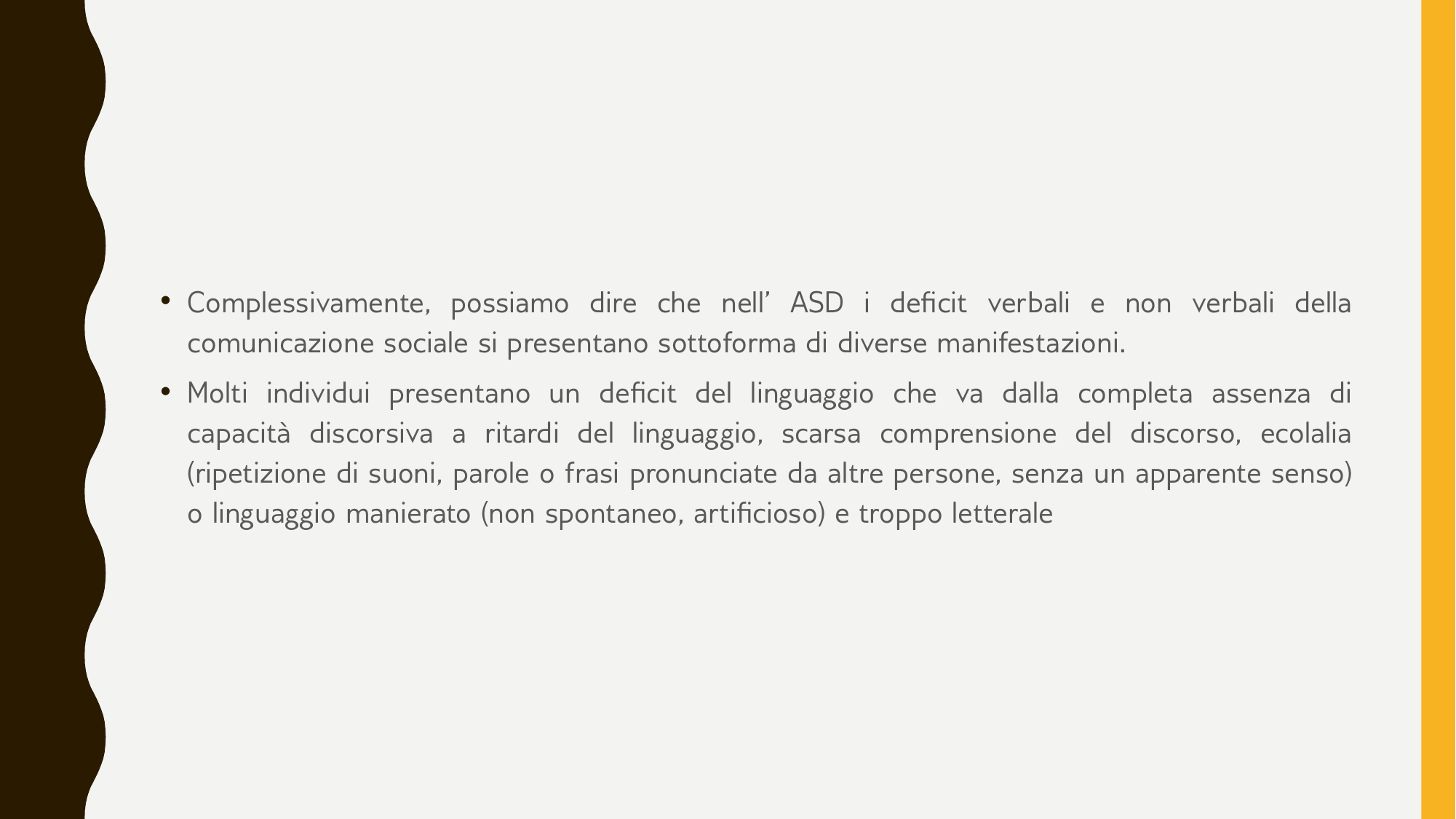

#
Complessivamente, possiamo dire che nell’ ASD i deficit verbali e non verbali della comunicazione sociale si presentano sottoforma di diverse manifestazioni.
Molti individui presentano un deficit del linguaggio che va dalla completa assenza di capacità discorsiva a ritardi del linguaggio, scarsa comprensione del discorso, ecolalia (ripetizione di suoni, parole o frasi pronunciate da altre persone, senza un apparente senso) o linguaggio manierato (non spontaneo, artificioso) e troppo letterale